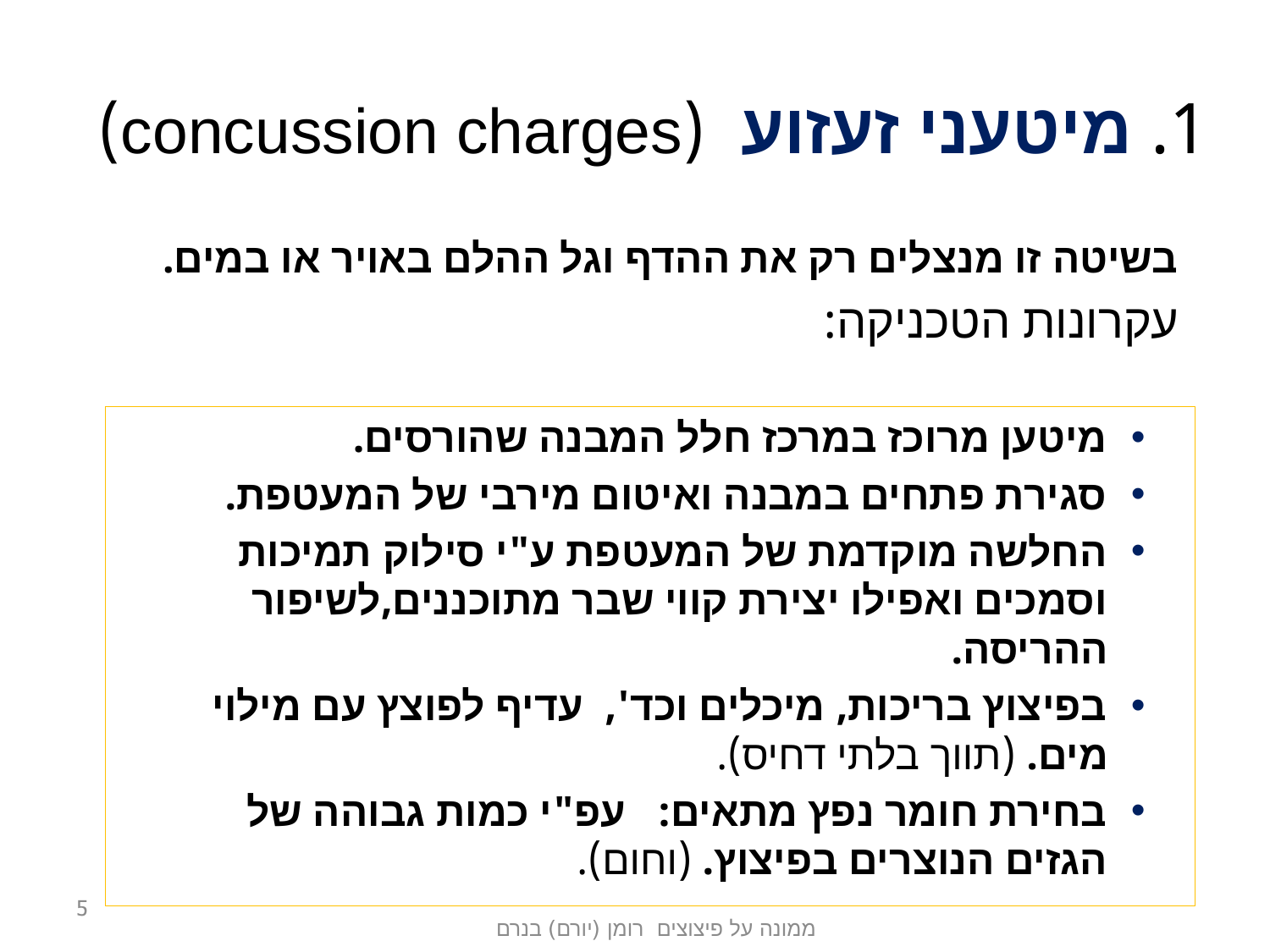

# 1. מיטעני זעזוע  (concussion charges)
בשיטה זו מנצלים רק את ההדף וגל ההלם באויר או במים.
עקרונות הטכניקה:
מיטען מרוכז במרכז חלל המבנה שהורסים.
סגירת פתחים במבנה ואיטום מירבי של המעטפת.
החלשה מוקדמת של המעטפת ע"י סילוק תמיכות וסמכים ואפילו יצירת קווי שבר מתוכננים,לשיפור ההריסה.
בפיצוץ בריכות, מיכלים וכד',  עדיף לפוצץ עם מילוי מים. (תווך בלתי דחיס).
בחירת חומר נפץ מתאים:   עפ"י כמות גבוהה של הגזים הנוצרים בפיצוץ. (וחום).

5
ממונה על פיצוצים  רומן (יורם) בנרם